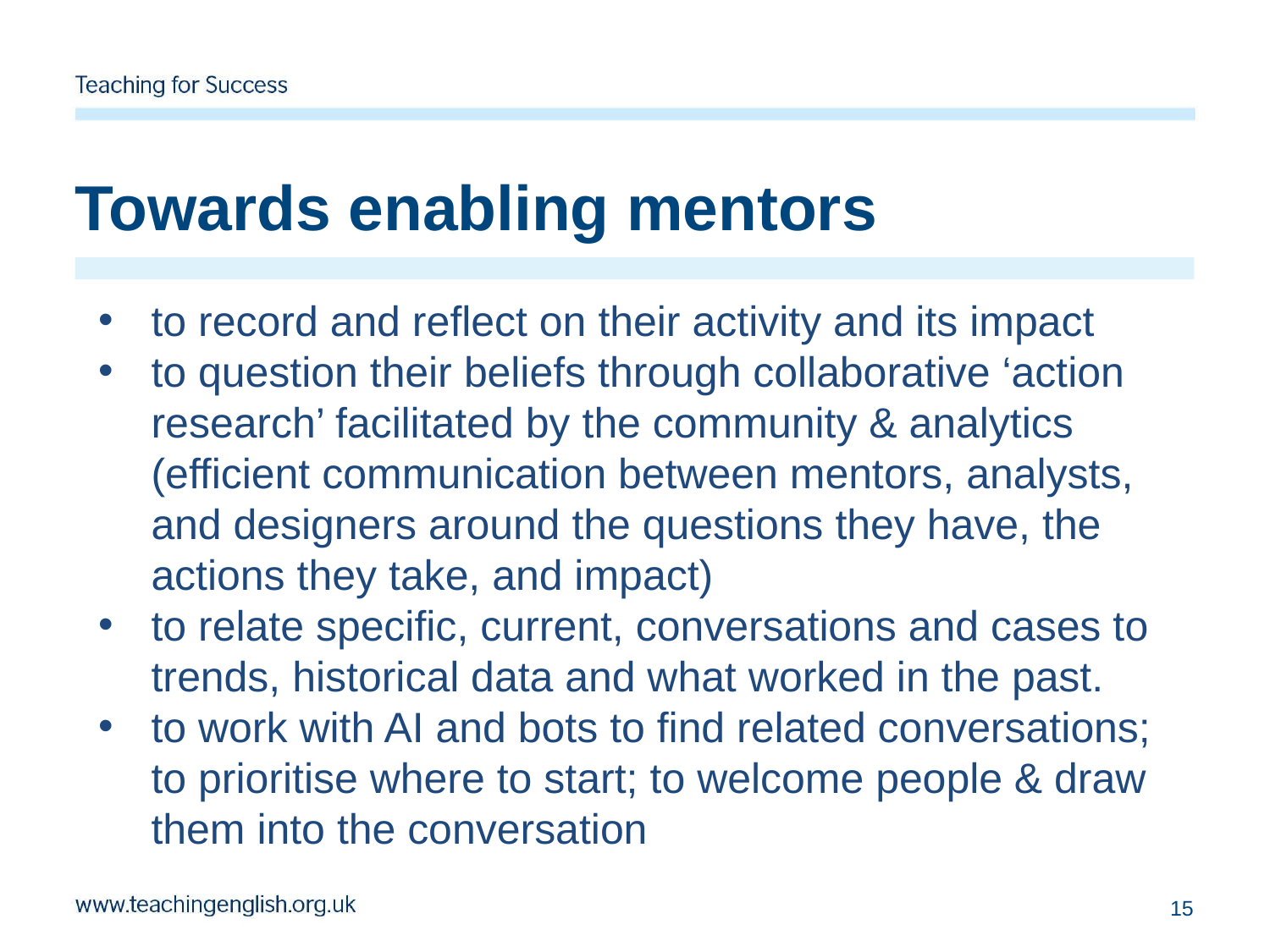

# Towards enabling mentors
to record and reflect on their activity and its impact
to question their beliefs through collaborative ‘action research’ facilitated by the community & analytics (efficient communication between mentors, analysts, and designers around the questions they have, the actions they take, and impact)
to relate specific, current, conversations and cases to trends, historical data and what worked in the past.
to work with AI and bots to find related conversations; to prioritise where to start; to welcome people & draw them into the conversation
15